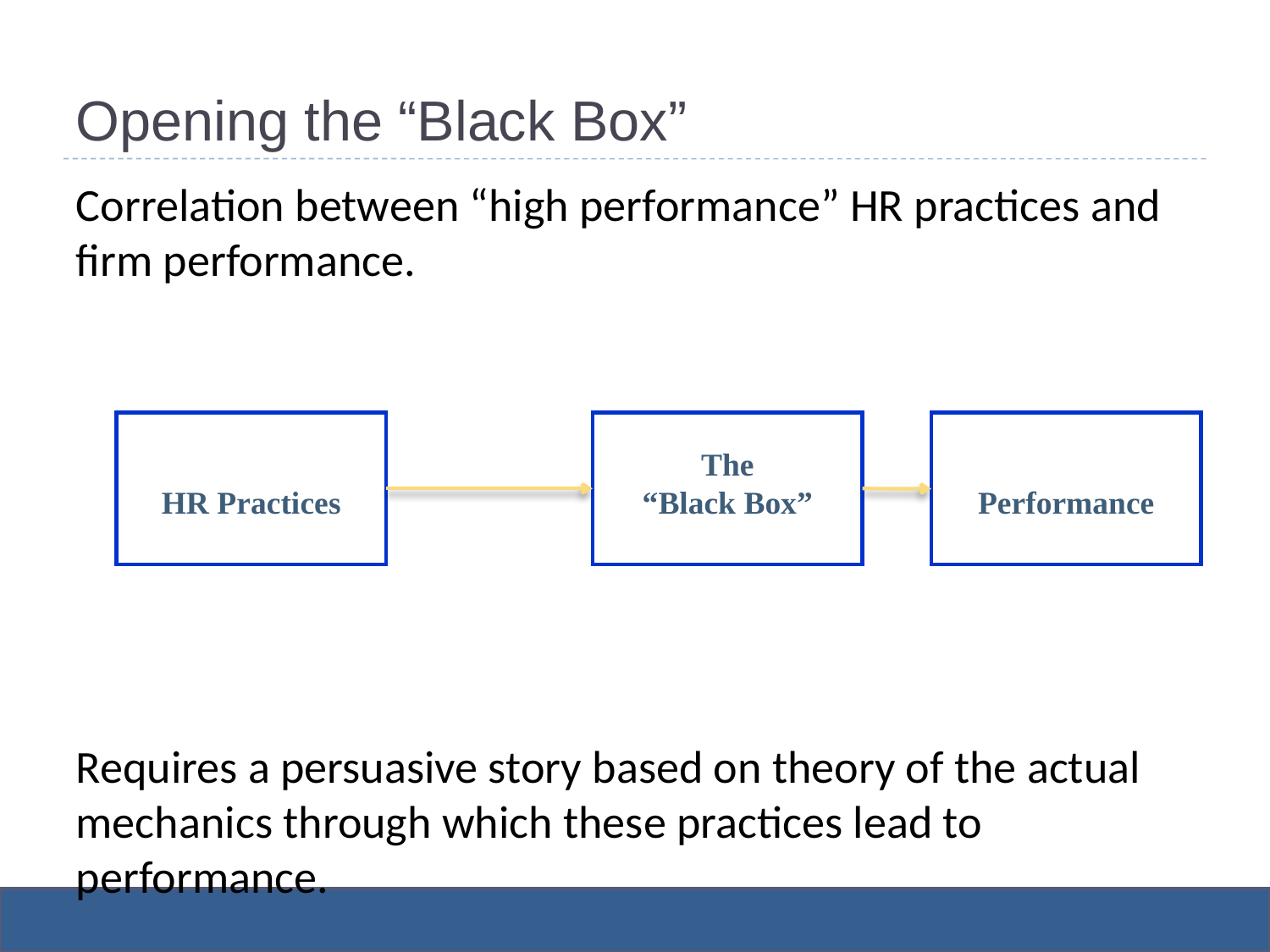

# Opening the “Black Box”
Correlation between “high performance” HR practices and firm performance.

Requires a persuasive story based on theory of the actual mechanics through which these practices lead to performance.

HR Practices

The
“Black Box”

Performance